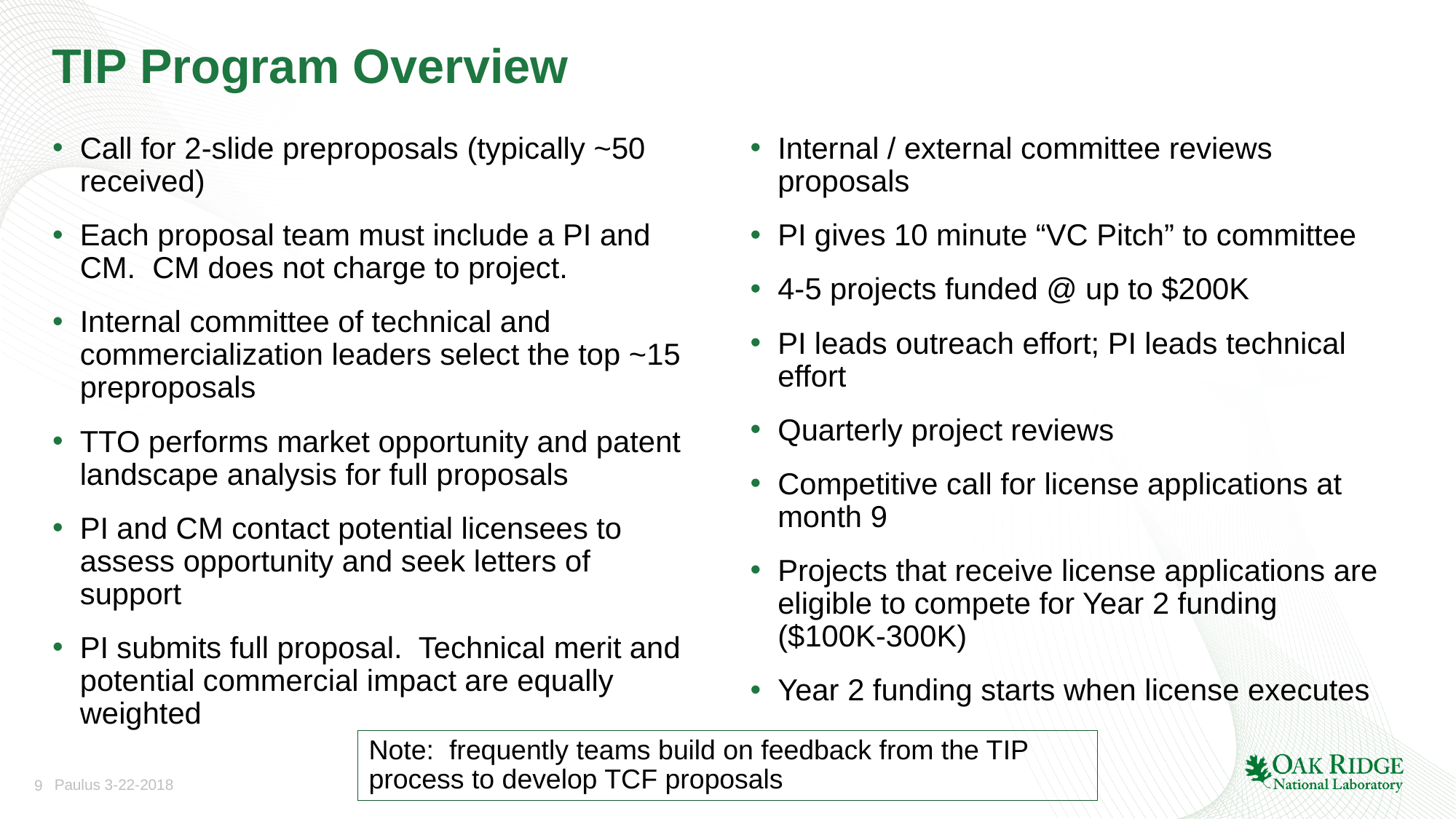

# TIP Program Overview
Call for 2-slide preproposals (typically ~50 received)
Each proposal team must include a PI and CM.  CM does not charge to project.
Internal committee of technical and commercialization leaders select the top ~15 preproposals
TTO performs market opportunity and patent landscape analysis for full proposals
PI and CM contact potential licensees to assess opportunity and seek letters of support
PI submits full proposal.  Technical merit and potential commercial impact are equally weighted
Internal / external committee reviews proposals
PI gives 10 minute “VC Pitch” to committee
4-5 projects funded @ up to $200K
PI leads outreach effort; PI leads technical effort
Quarterly project reviews
Competitive call for license applications at month 9
Projects that receive license applications are eligible to compete for Year 2 funding ($100K-300K)
Year 2 funding starts when license executes
Note:  frequently teams build on feedback from the TIP process to develop TCF proposals